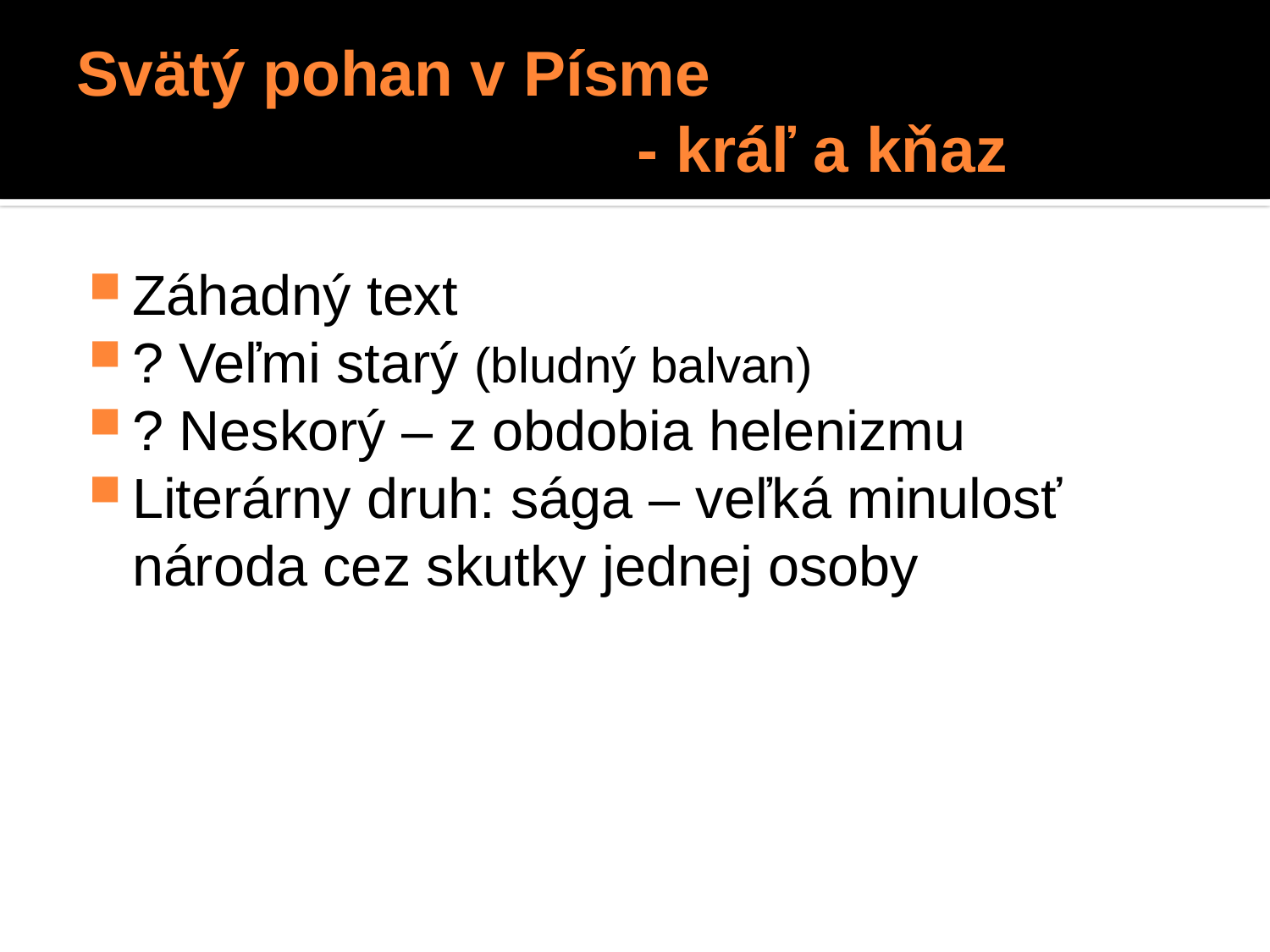

# Svätý pohan v Písme - kráľ a kňaz
Záhadný text
? Veľmi starý (bludný balvan)
? Neskorý – z obdobia helenizmu
Literárny druh: sága – veľká minulosť národa cez skutky jednej osoby